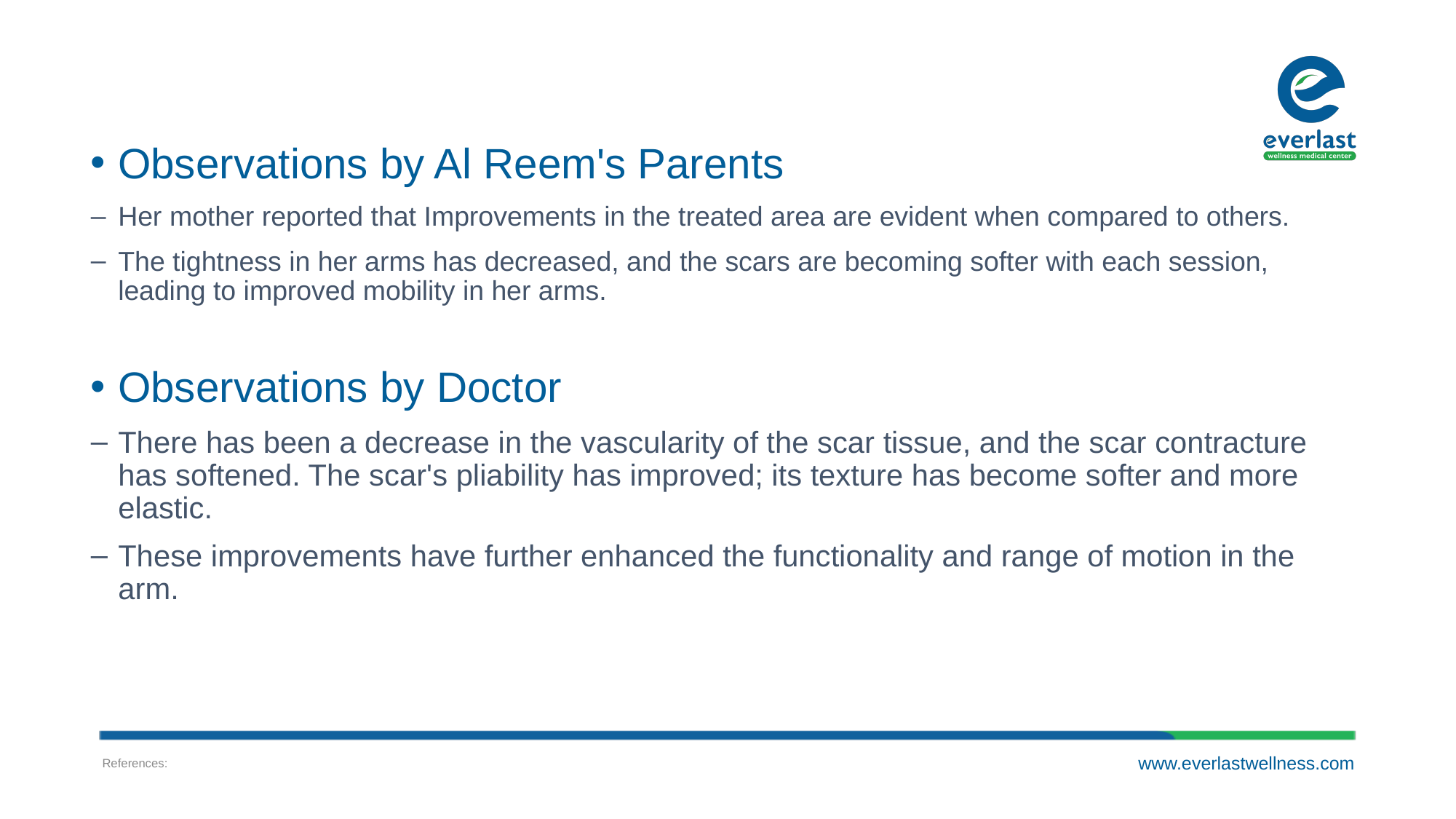

Observations by Al Reem's Parents
Her mother reported that Improvements in the treated area are evident when compared to others.
The tightness in her arms has decreased, and the scars are becoming softer with each session, leading to improved mobility in her arms.

Observations by Doctor
There has been a decrease in the vascularity of the scar tissue, and the scar contracture has softened. The scar's pliability has improved; its texture has become softer and more elastic.
These improvements have further enhanced the functionality and range of motion in the arm.
References:
www.everlastwellness.com